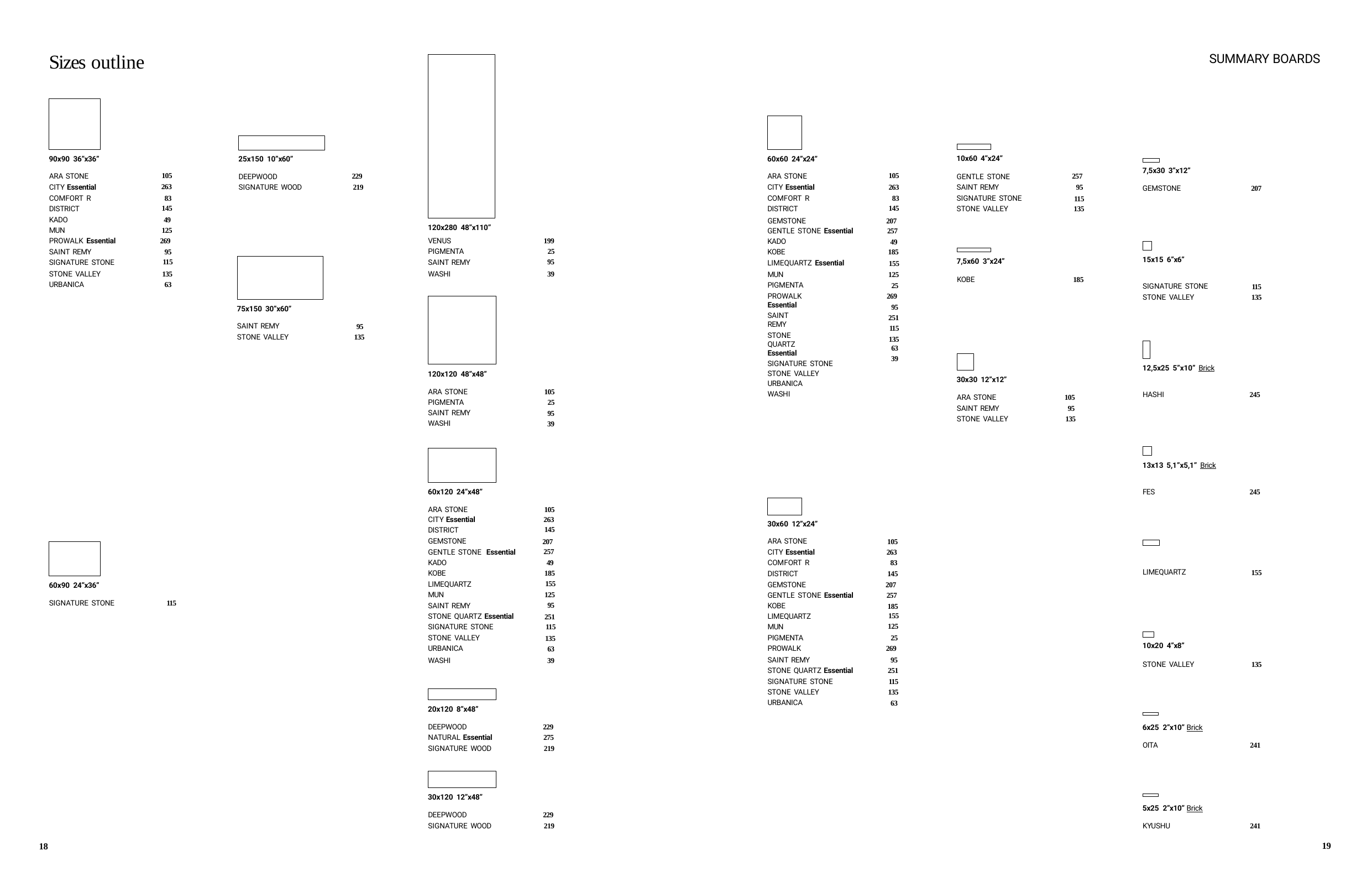

Sizes outline
SUMMARY BOARDS

| 90x90 36”x36” ARA STONE | 105 | 25x150 10”x60” DEEPWOOD | 229 | 60x60 24”x24” ARA STONE | 105 | 10x60 4”x24” GENTLE STONE | 257 | 7,5x30 3”x12” |  |
| --- | --- | --- | --- | --- | --- | --- | --- | --- | --- |
| CITY Essential | 263 | SIGNATURE WOOD | 219 | CITY Essential | 263 | SAINT REMY | 95 | GEMSTONE | 207 |
| COMFORT R | 83 |  |  | COMFORT R | 83 | SIGNATURE STONE | 115 |  |  |
| DISTRICT | 145 |  |  | DISTRICT | 145 | STONE VALLEY | 135 |  |  |

KADO
49
GEMSTONE
207
| MUN | 125 | 120x280 48”x110” |  | GENTLE STONE Essential | 257 |  |
| --- | --- | --- | --- | --- | --- | --- |
| PROWALK Essential | 269 | VENUS | 199 | KADO | 49 |  |
| SAINT REMY | 95 | PIGMENTA | 25 | KOBE | 185 |  |
| SIGNATURE STONE | 115 | SAINT REMY | 95 | LIMEQUARTZ Essential | 155 | 7,5x60 3”x24” |

15x15 6”x6”

STONE VALLEY URBANICA
135
63
MUN PIGMENTA
PROWALK Essential
SAINT REMY
STONE QUARTZ Essential
SIGNATURE STONE STONE VALLEY URBANICA
WASHI
125
25
269
95
251
115
135
63
39
WASHI
39
KOBE
185
SIGNATURE STONE STONE VALLEY
115
135

75x150 30”x60”
SAINT REMY STONE VALLEY
95
135

12,5x25 5”x10” Brick
120x120 48”x48”
30x30 12”x12”
ARA STONE PIGMENTA SAINT REMY WASHI
105
25
95
39
HASHI
245
ARA STONE SAINT REMY STONE VALLEY
105
95
135

13x13 5,1”x5,1” Brick
FES
245
60x120 24”x48”

ARA STONE
105
| CITY Essential DISTRICT | 263 145 | 30x60 12”x24” |  |  |  |
| --- | --- | --- | --- | --- | --- |
| GEMSTONE | 207 | ARA STONE | 105 |  |  |
| GENTLE STONE Essential | 257 | CITY Essential | 263 |  |  |
| KADO | 49 | COMFORT R | 83 |  |  |
| KOBE | 185 | DISTRICT | 145 | LIMEQUARTZ | 155 |
| LIMEQUARTZ | 155 | GEMSTONE | 207 |  |  |
| MUN | 125 | GENTLE STONE Essential | 257 |  |  |
| SAINT REMY | 95 | KOBE | 185 |  |  |
| STONE QUARTZ Essential | 251 | LIMEQUARTZ | 155 |  |  |
| SIGNATURE STONE | 115 | MUN | 125 |  |  |
| STONE VALLEY URBANICA | 135 63 | PIGMENTA PROWALK | 25 269 | 10x20 4”x8” |  |

60x90 24”x36”
SIGNATURE STONE
115

SAINT REMY
STONE QUARTZ Essential SIGNATURE STONE STONE VALLEY URBANICA
95
251
115
135
63
WASHI
39
STONE VALLEY
135

20x120 8”x48”

DEEPWOOD
NATURAL Essential
SIGNATURE WOOD
229
275
219
6x25 2”x10” Brick
OITA
241

30x120 12”x48”

5x25 2”x10” Brick
DEEPWOOD SIGNATURE WOOD
229
219
KYUSHU
241
19
18